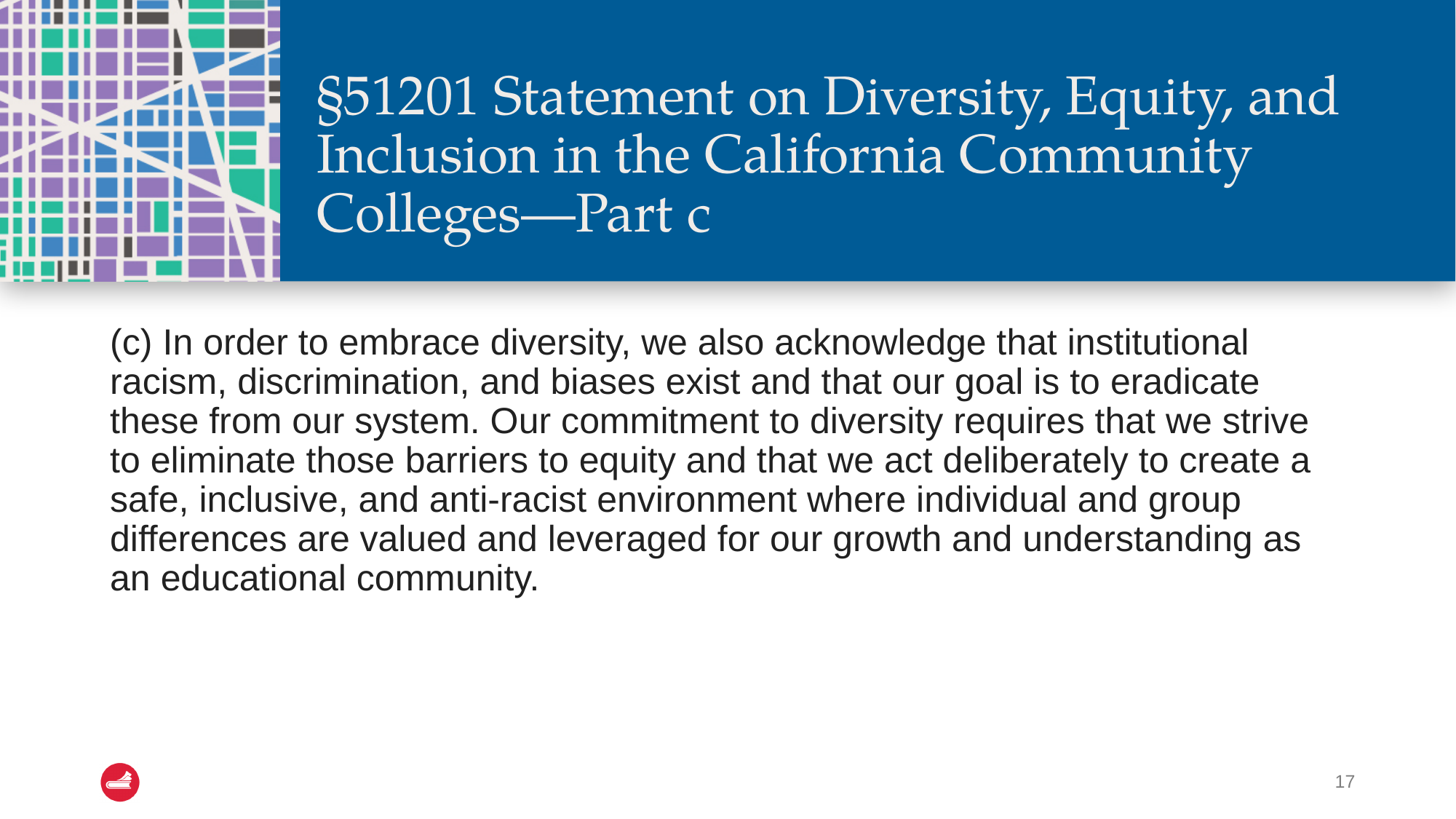

# §51201 Statement on Diversity, Equity, and Inclusion in the California Community Colleges—Part c
(c) In order to embrace diversity, we also acknowledge that institutional racism, discrimination, and biases exist and that our goal is to eradicate these from our system. Our commitment to diversity requires that we strive to eliminate those barriers to equity and that we act deliberately to create a safe, inclusive, and anti-racist environment where individual and group differences are valued and leveraged for our growth and understanding as an educational community.

17